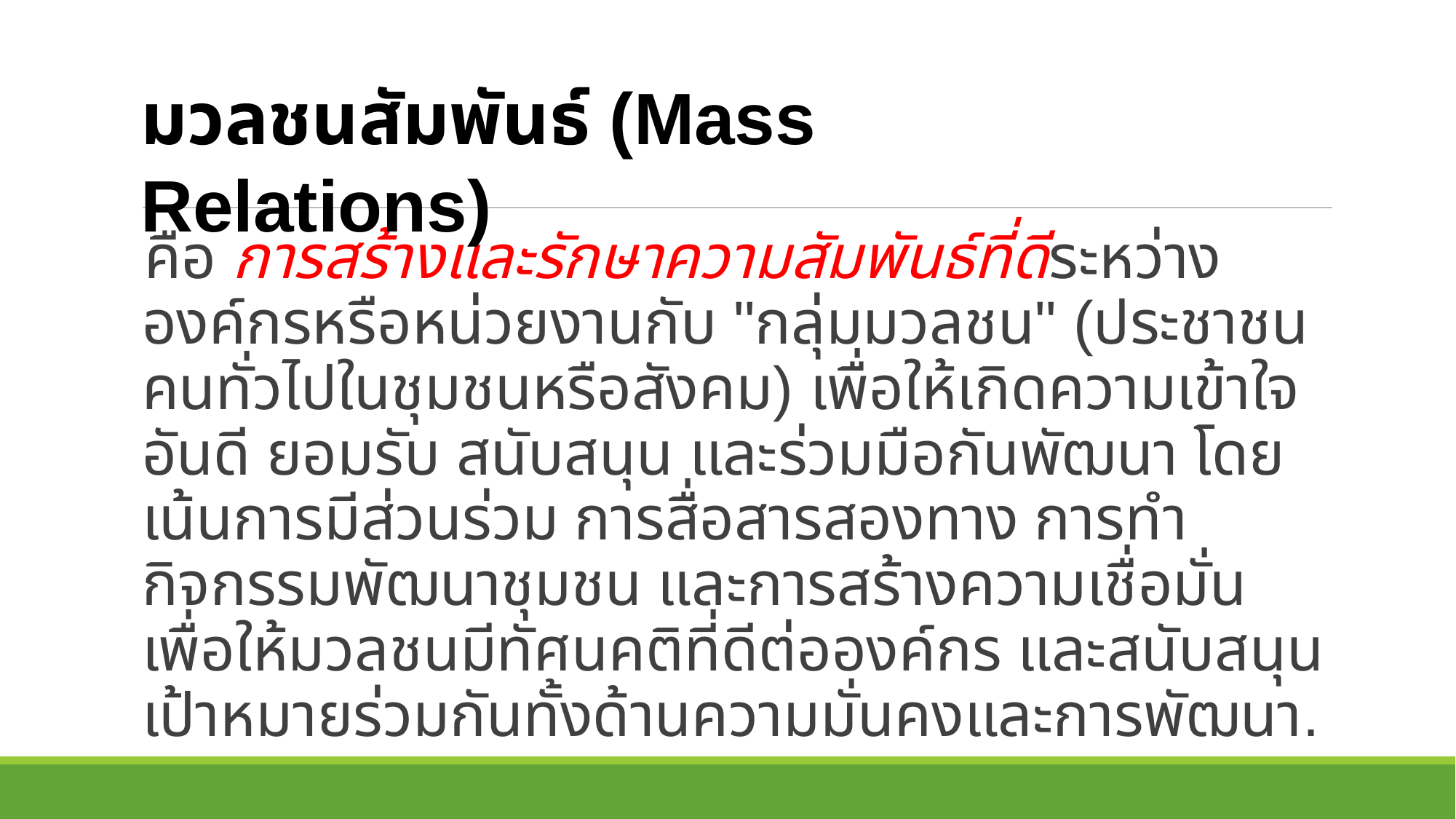

มวลชนสัมพันธ์ (Mass Relations)
คือ การสร้างและรักษาความสัมพันธ์ที่ดีระหว่างองค์กรหรือหน่วยงานกับ "กลุ่มมวลชน" (ประชาชนคนทั่วไปในชุมชนหรือสังคม) เพื่อให้เกิดความเข้าใจอันดี ยอมรับ สนับสนุน และร่วมมือกันพัฒนา โดยเน้นการมีส่วนร่วม การสื่อสารสองทาง การทำกิจกรรมพัฒนาชุมชน และการสร้างความเชื่อมั่น เพื่อให้มวลชนมีทัศนคติที่ดีต่อองค์กร และสนับสนุนเป้าหมายร่วมกันทั้งด้านความมั่นคงและการพัฒนา.